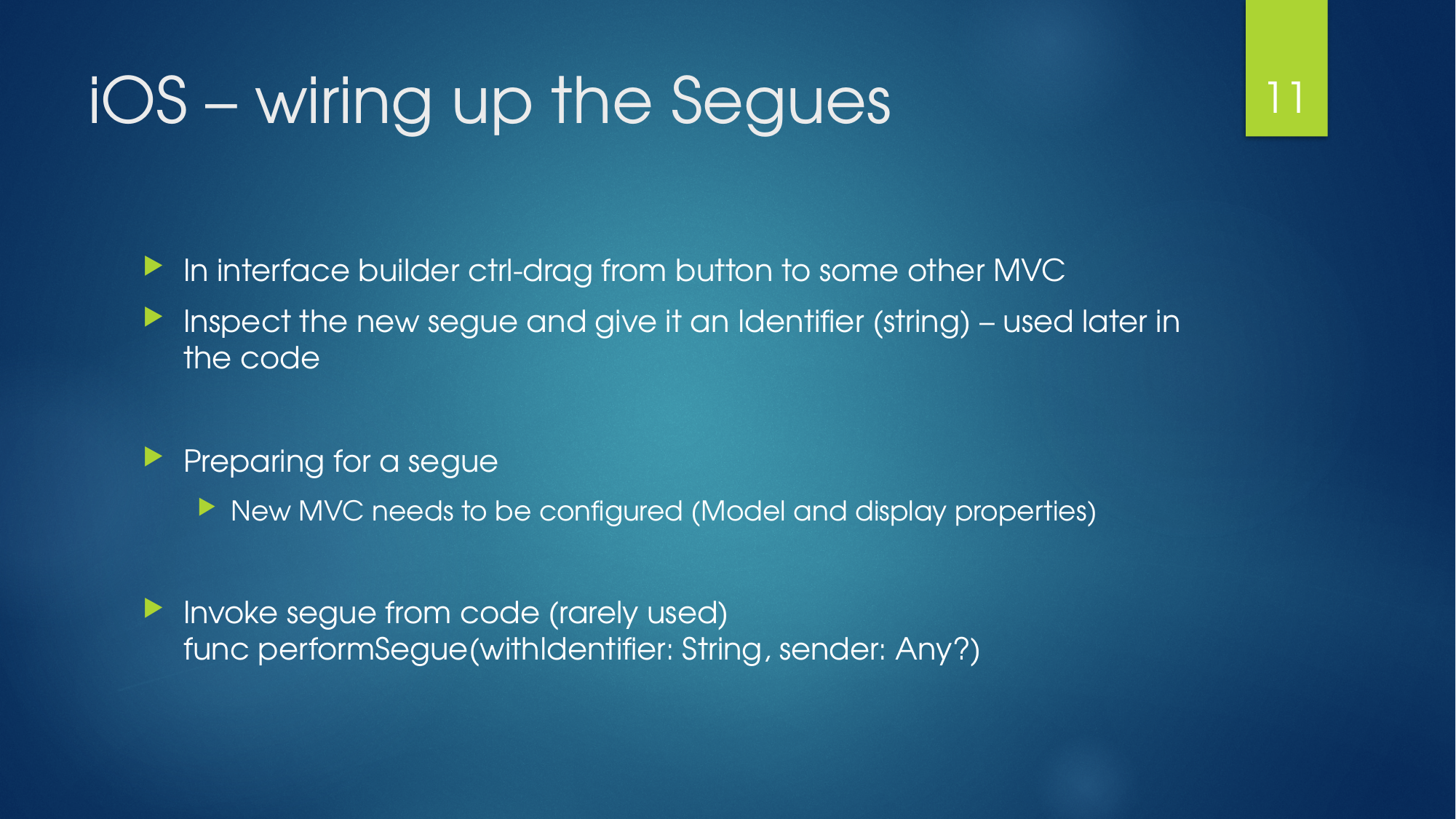

11
# iOS – wiring up the Segues
In interface builder ctrl-drag from button to some other MVC
Inspect the new segue and give it an Identifier (string) – used later in the code

Preparing for a segue
New MVC needs to be configured (Model and display properties)

Invoke segue from code (rarely used)
func performSegue(withIdentifier: String, sender: Any?)